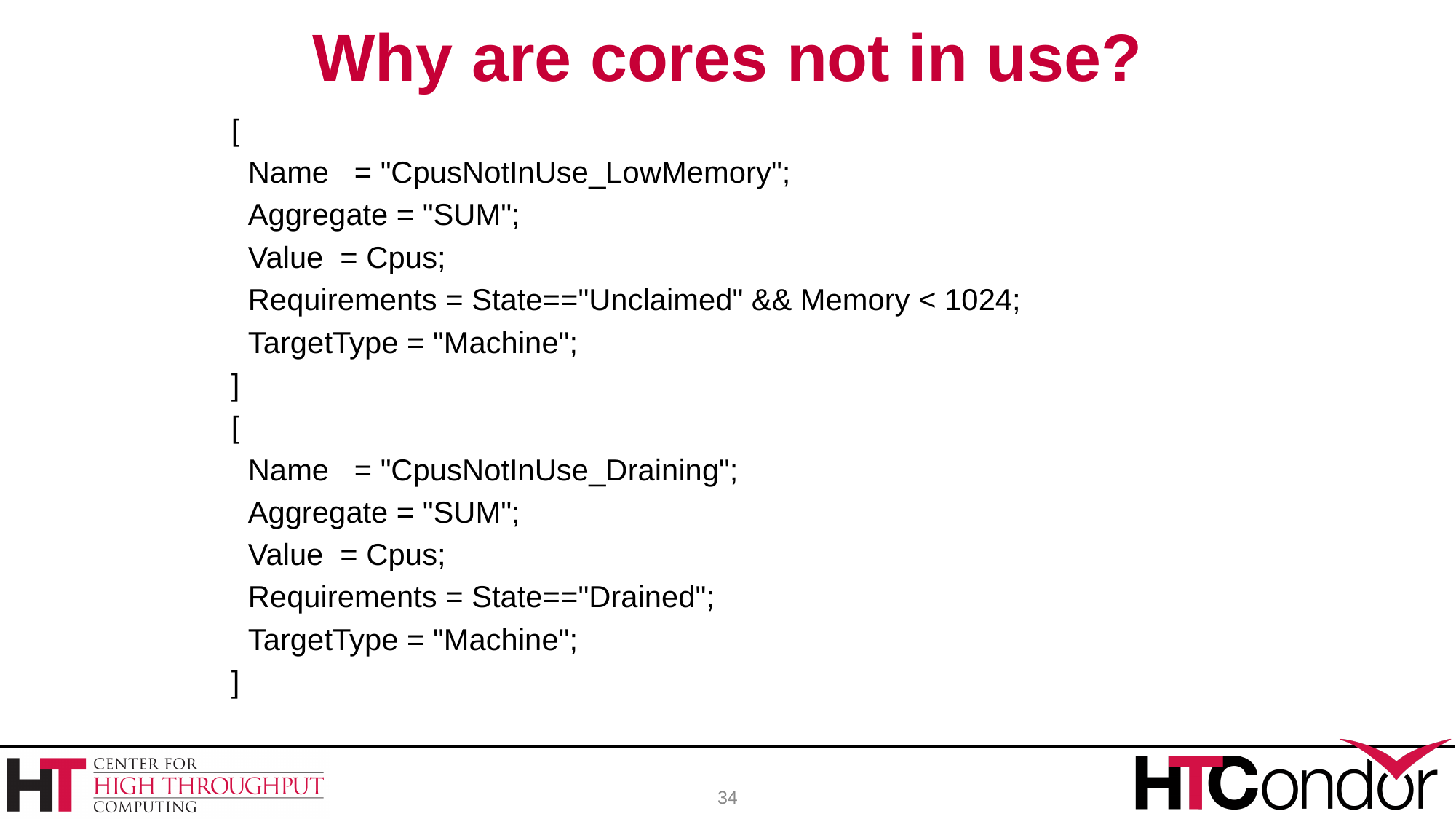

# Why are cores not in use?
[
  Name   = "CpusNotInUse_LowMemory";
  Aggregate = "SUM";
  Value  = Cpus;
  Requirements = State=="Unclaimed" && Memory < 1024;
  TargetType = "Machine";
]
[
  Name   = "CpusNotInUse_Draining";
  Aggregate = "SUM";
  Value  = Cpus;
  Requirements = State=="Drained";
  TargetType = "Machine";
]
34